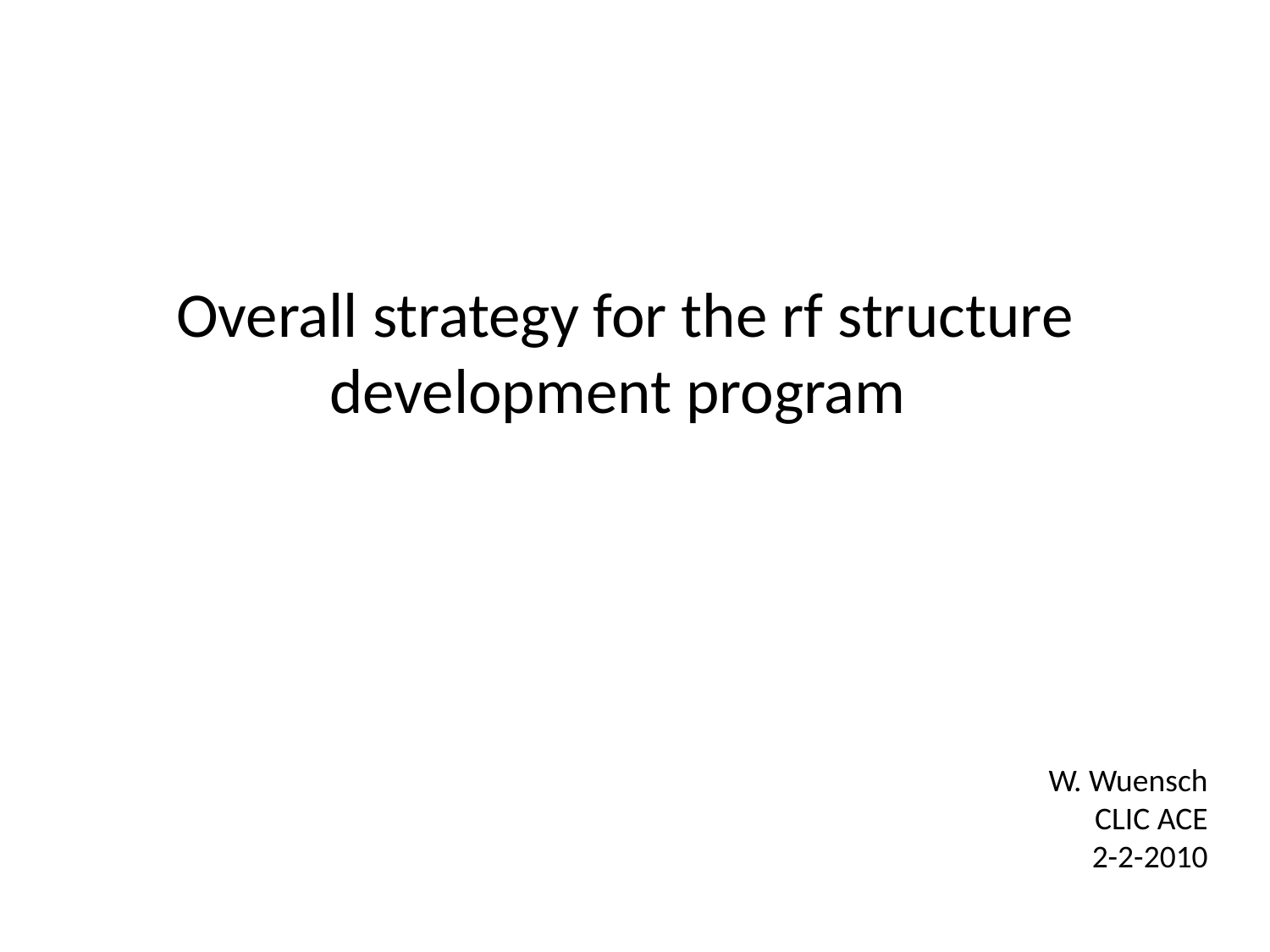

Overall strategy for the rf structure development program
W. Wuensch
CLIC ACE
2-2-2010